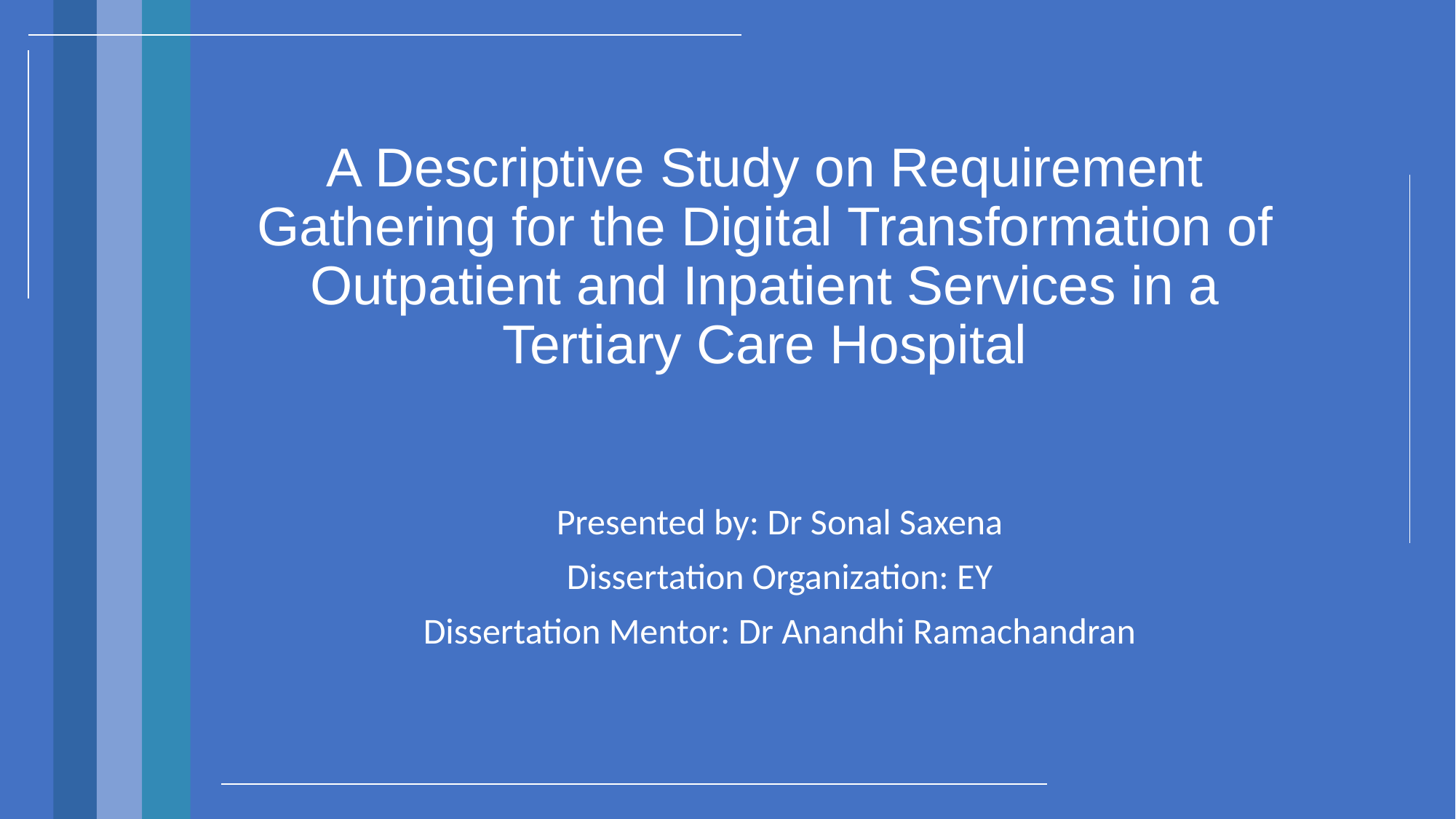

# A Descriptive Study on Requirement Gathering for the Digital Transformation of Outpatient and Inpatient Services in a Tertiary Care Hospital
Presented by: Dr Sonal Saxena
Dissertation Organization: EY
Dissertation Mentor: Dr Anandhi Ramachandran